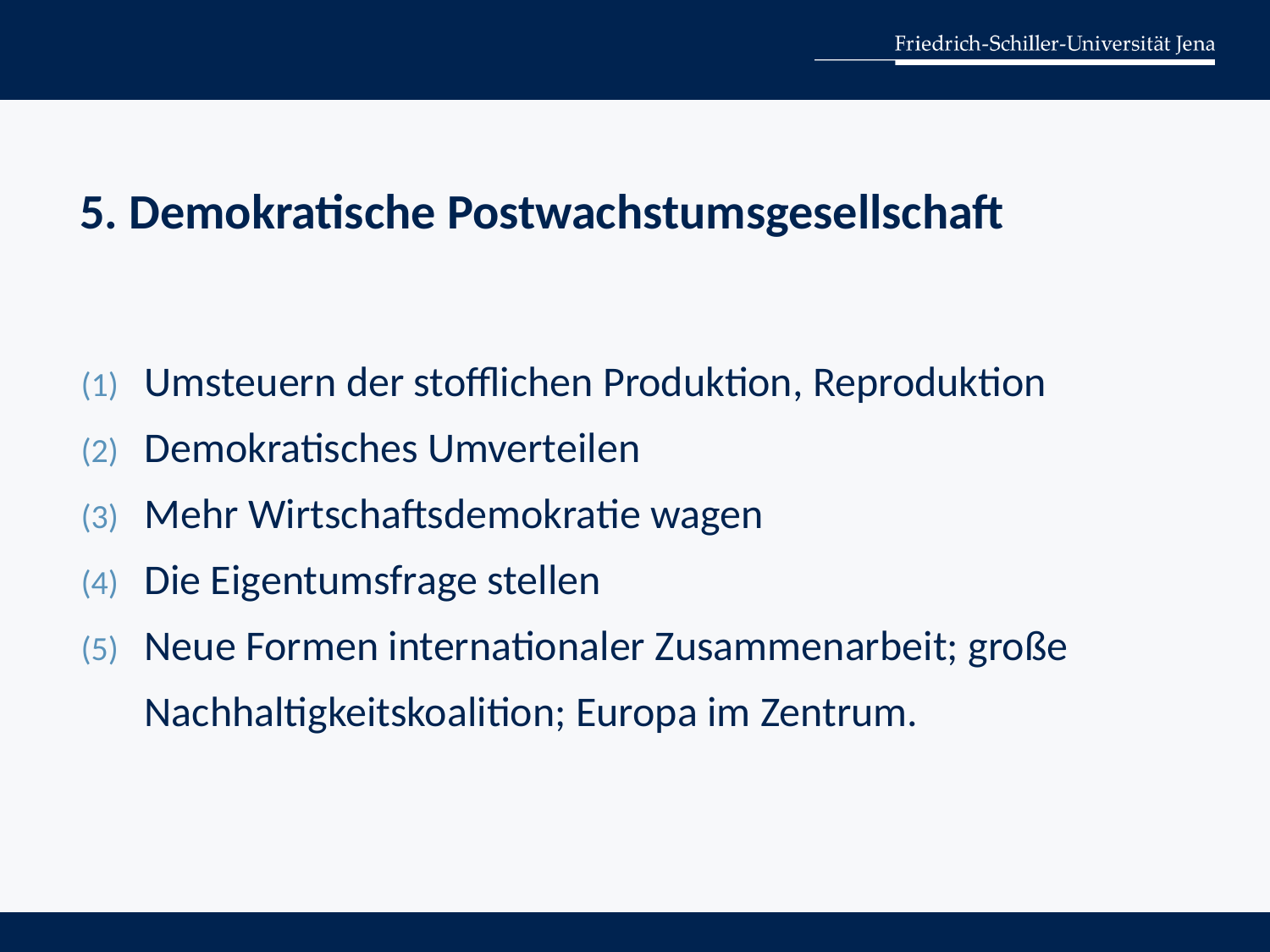

5. Demokratische Postwachstumsgesellschaft
Umsteuern der stofflichen Produktion, Reproduktion
Demokratisches Umverteilen
Mehr Wirtschaftsdemokratie wagen
Die Eigentumsfrage stellen
Neue Formen internationaler Zusammenarbeit; große Nachhaltigkeitskoalition; Europa im Zentrum.